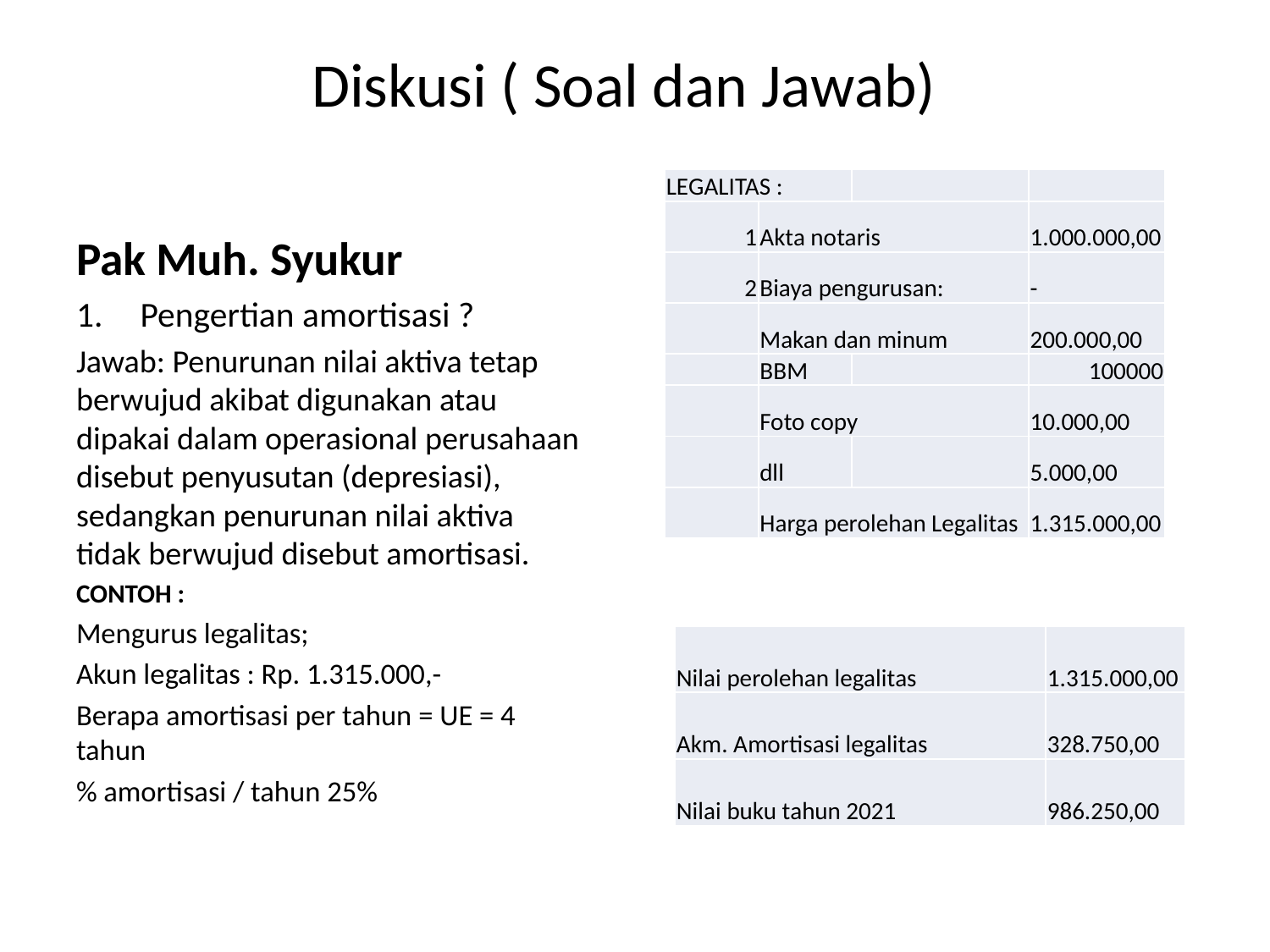

# Diskusi ( Soal dan Jawab)
| LEGALITAS : |  |  |  |
| --- | --- | --- | --- |
| 1 | Akta notaris |  | 1.000.000,00 |
| 2 | Biaya pengurusan: |  | - |
|  | Makan dan minum |  | 200.000,00 |
|  | BBM |  | 100000 |
|  | Foto copy |  | 10.000,00 |
|  | dll |  | 5.000,00 |
|  | Harga perolehan Legalitas |  | 1.315.000,00 |
Pak Muh. Syukur
Pengertian amortisasi ?
Jawab: Penurunan nilai aktiva tetap berwujud akibat digunakan atau dipakai dalam operasional perusahaan disebut penyusutan (depresiasi), sedangkan penurunan nilai aktiva tidak berwujud disebut amortisasi.
CONTOH :
Mengurus legalitas;
Akun legalitas : Rp. 1.315.000,-
Berapa amortisasi per tahun = UE = 4 tahun
% amortisasi / tahun 25%

| Nilai perolehan legalitas | 1.315.000,00 |
| --- | --- |
| Akm. Amortisasi legalitas | 328.750,00 |
| Nilai buku tahun 2021 | 986.250,00 |